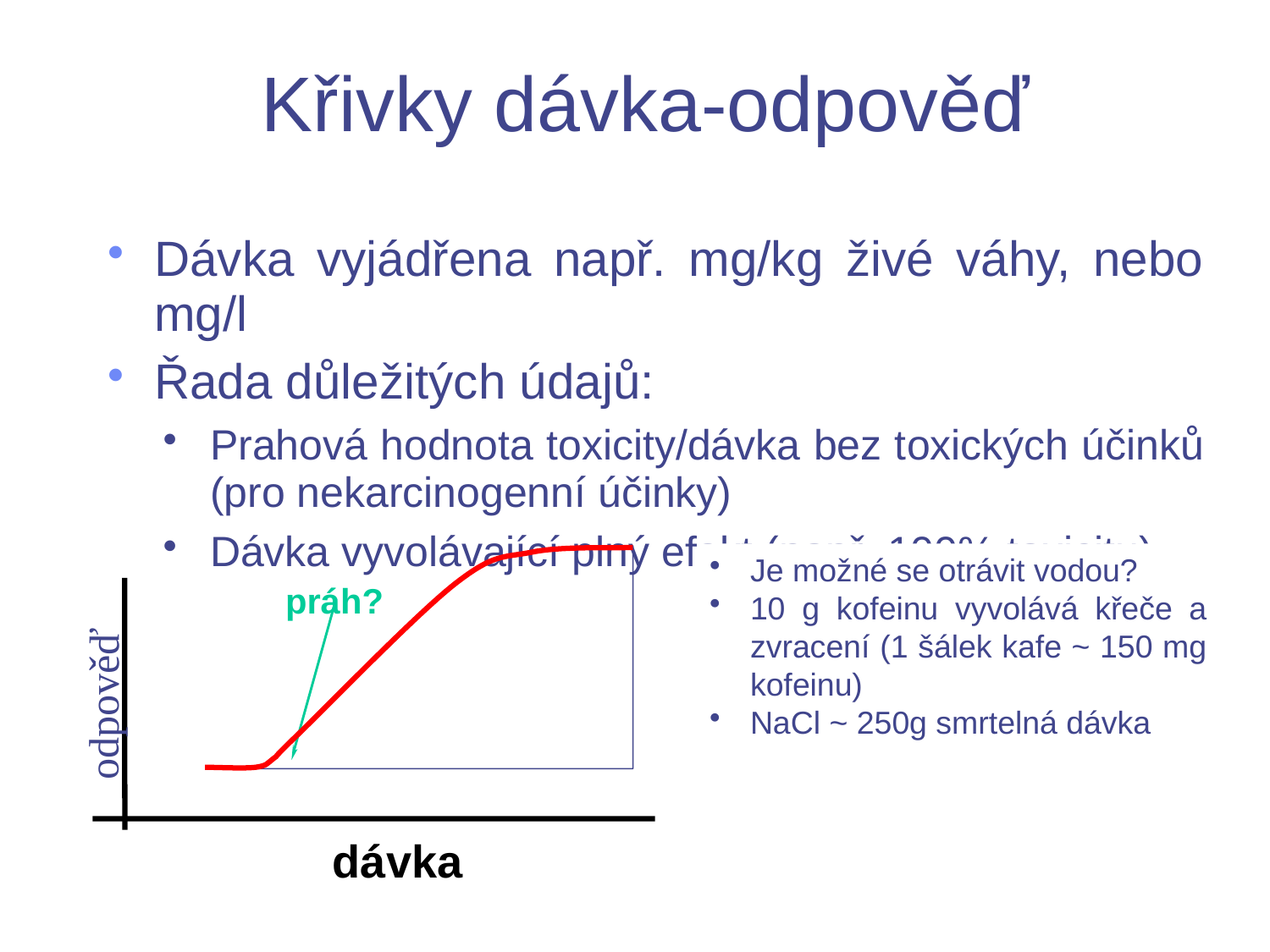

# Křivky dávka-odpověď
Dávka vyjádřena např. mg/kg živé váhy, nebo mg/l
Řada důležitých údajů:
Prahová hodnota toxicity/dávka bez toxických účinků (pro nekarcinogenní účinky)
Dávka vyvolávající plný efekt (např. 100% toxicitu)

Je možné se otrávit vodou?
10 g kofeinu vyvolává křeče a zvracení (1 šálek kafe ~ 150 mg kofeinu)
NaCl ~ 250g smrtelná dávka

odpověď

dávka
práh?